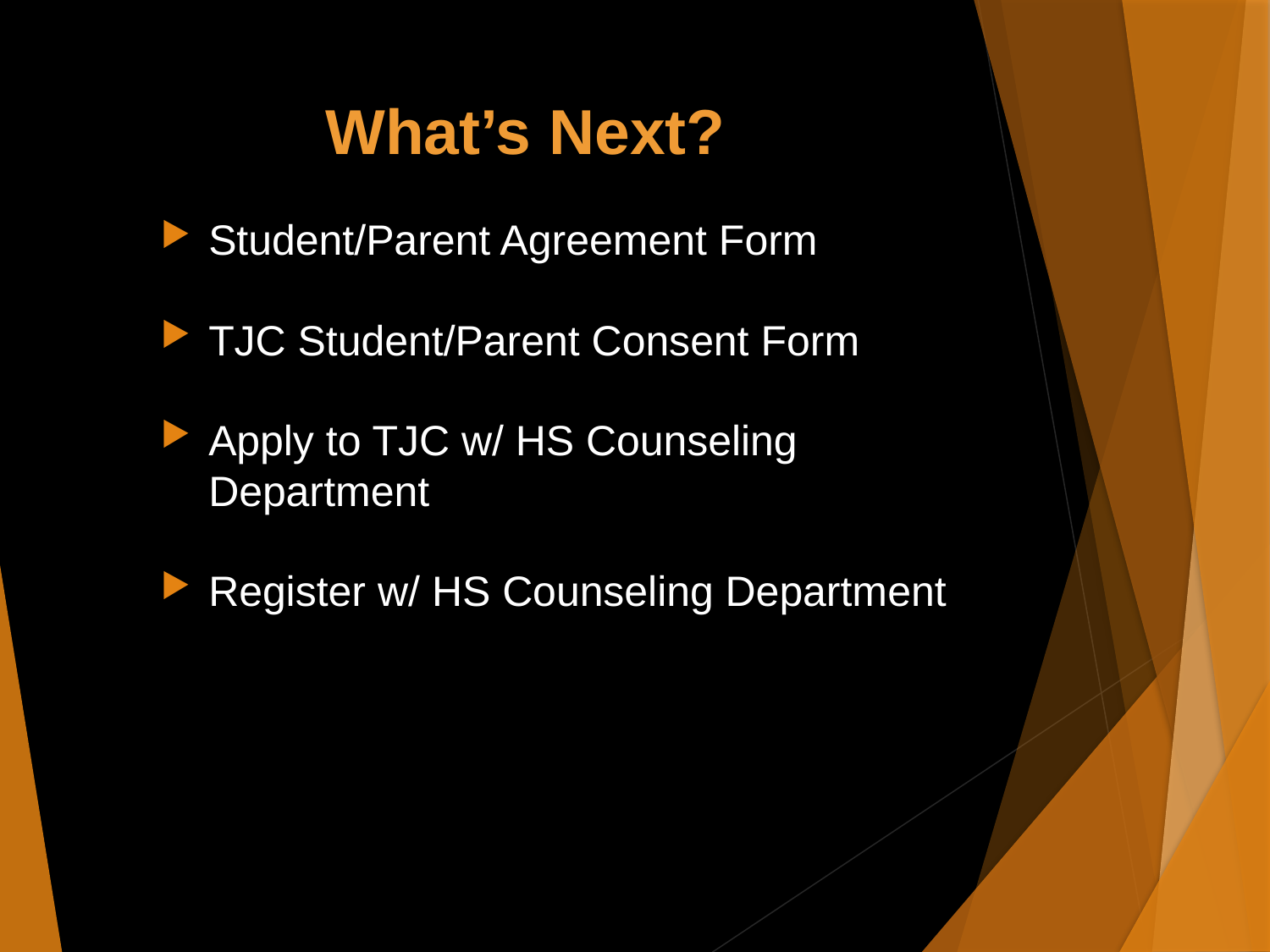

# What’s Next?
Student/Parent Agreement Form
TJC Student/Parent Consent Form
Apply to TJC w/ HS Counseling Department
Register w/ HS Counseling Department